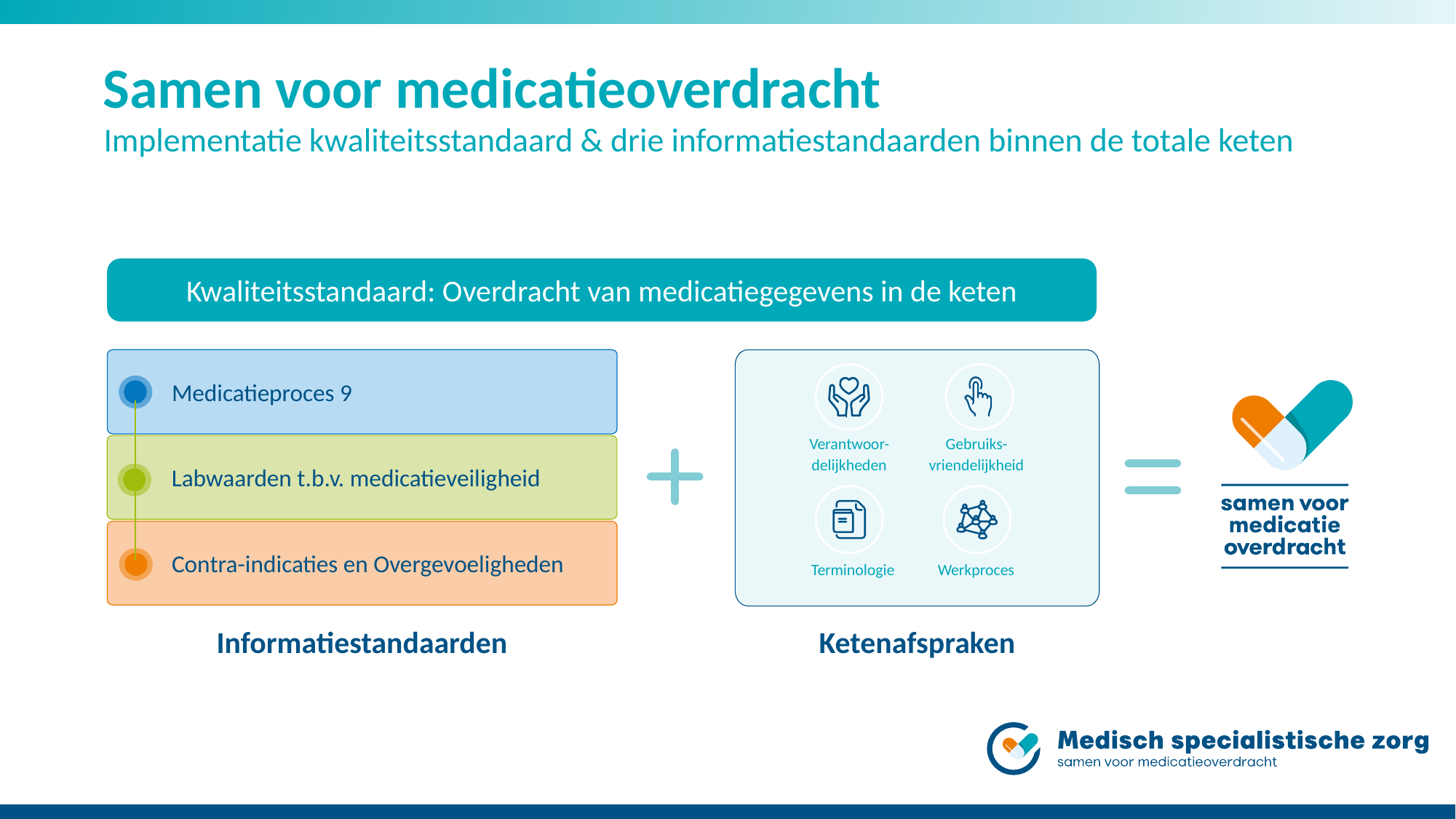

# Samen voor medicatieoverdracht
Implementatie kwaliteitsstandaard & drie informatiestandaarden binnen de totale keten
Kwaliteitsstandaard: Overdracht van medicatiegegevens in de keten

Verantwoor-
Gebruiks-
delijkheden
vriendelijkheid

Terminologie

Werkproces
Ketenafspraken

Labwaarden t.b.v. medicatieveiligheid

Contra-indicaties en Overgevoeligheden

Informatiestandaarden
Medicatieproces 9